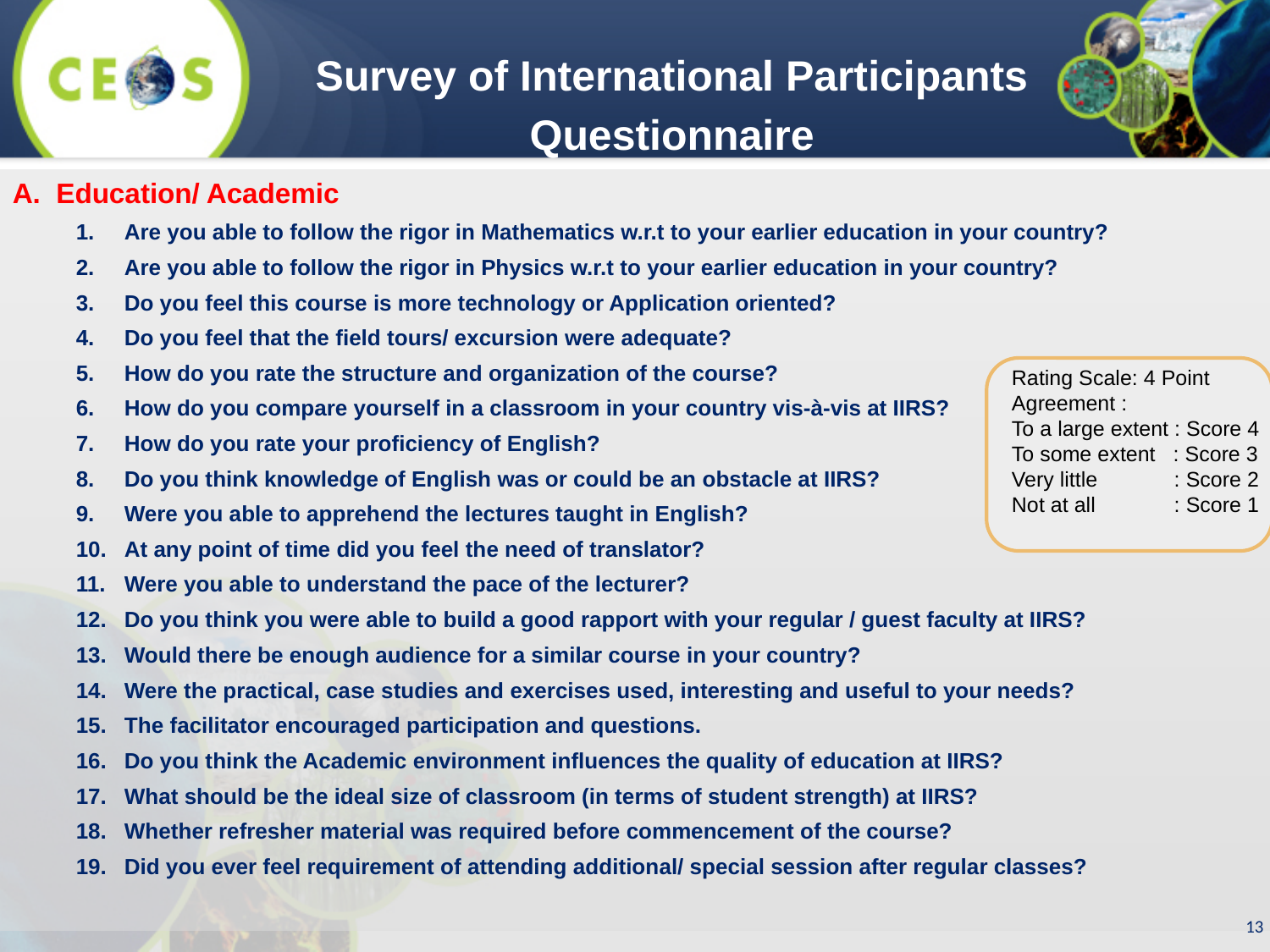

Survey of International Participants
Questionnaire
A.  Education/ Academic
Are you able to follow the rigor in Mathematics w.r.t to your earlier education in your country?
Are you able to follow the rigor in Physics w.r.t to your earlier education in your country?
Do you feel this course is more technology or Application oriented?
Do you feel that the field tours/ excursion were adequate?
How do you rate the structure and organization of the course?
How do you compare yourself in a classroom in your country vis-à-vis at IIRS?
How do you rate your proficiency of English?
Do you think knowledge of English was or could be an obstacle at IIRS?
Were you able to apprehend the lectures taught in English?
At any point of time did you feel the need of translator?
Were you able to understand the pace of the lecturer?
Do you think you were able to build a good rapport with your regular / guest faculty at IIRS?
Would there be enough audience for a similar course in your country?
Were the practical, case studies and exercises used, interesting and useful to your needs?
The facilitator encouraged participation and questions.
Do you think the Academic environment influences the quality of education at IIRS?
What should be the ideal size of classroom (in terms of student strength) at IIRS?
Whether refresher material was required before commencement of the course?
Did you ever feel requirement of attending additional/ special session after regular classes?

Rating Scale: 4 Point
Agreement :
To a large extent : Score 4
To some extent   : Score 3
Very little	      : Score 2
Not at all 	      : Score 1

13